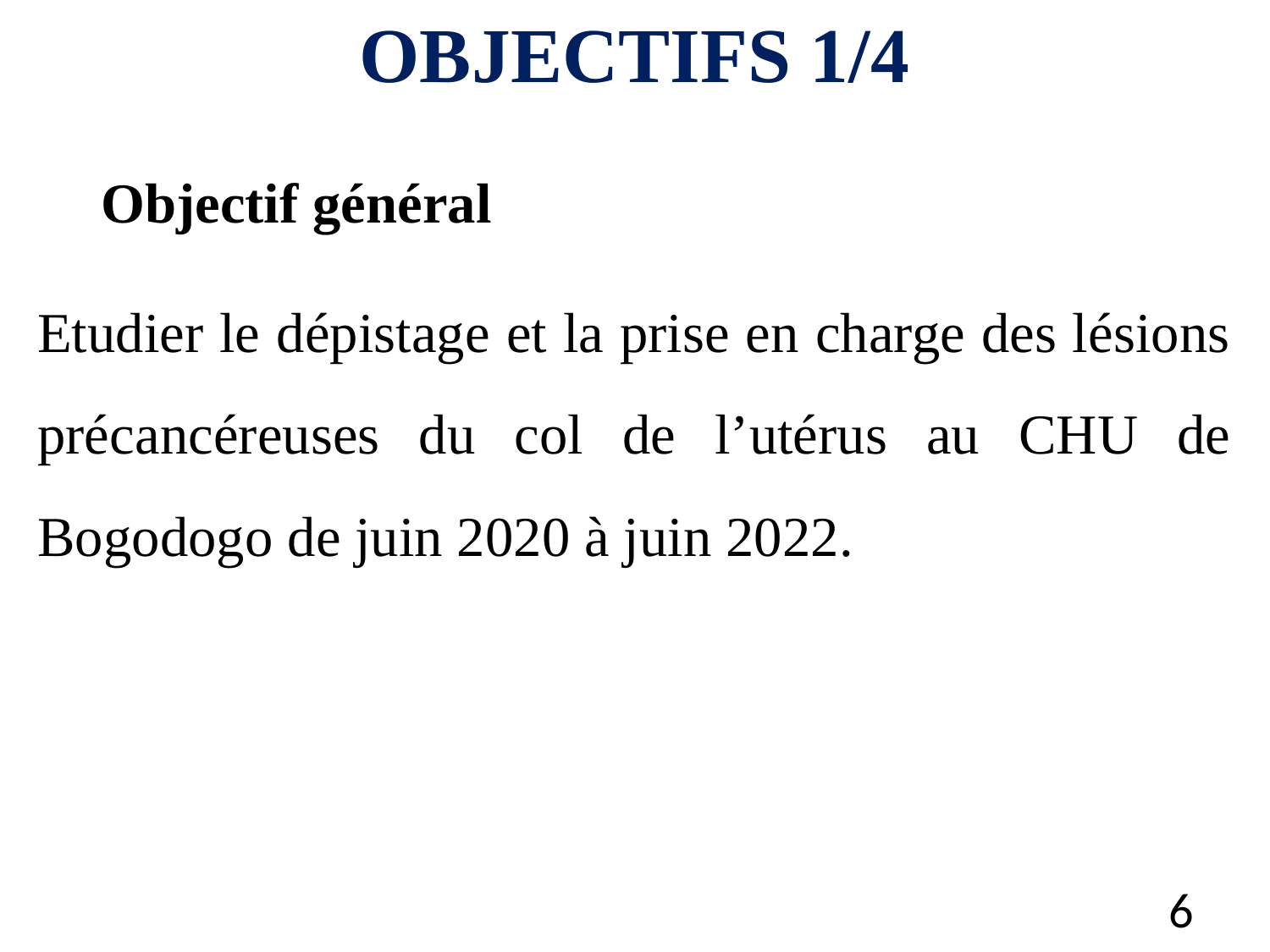

# OBJECTIFS 1/4
Objectif général
Etudier le dépistage et la prise en charge des lésions précancéreuses du col de l’utérus au CHU de Bogodogo de juin 2020 à juin 2022.

6